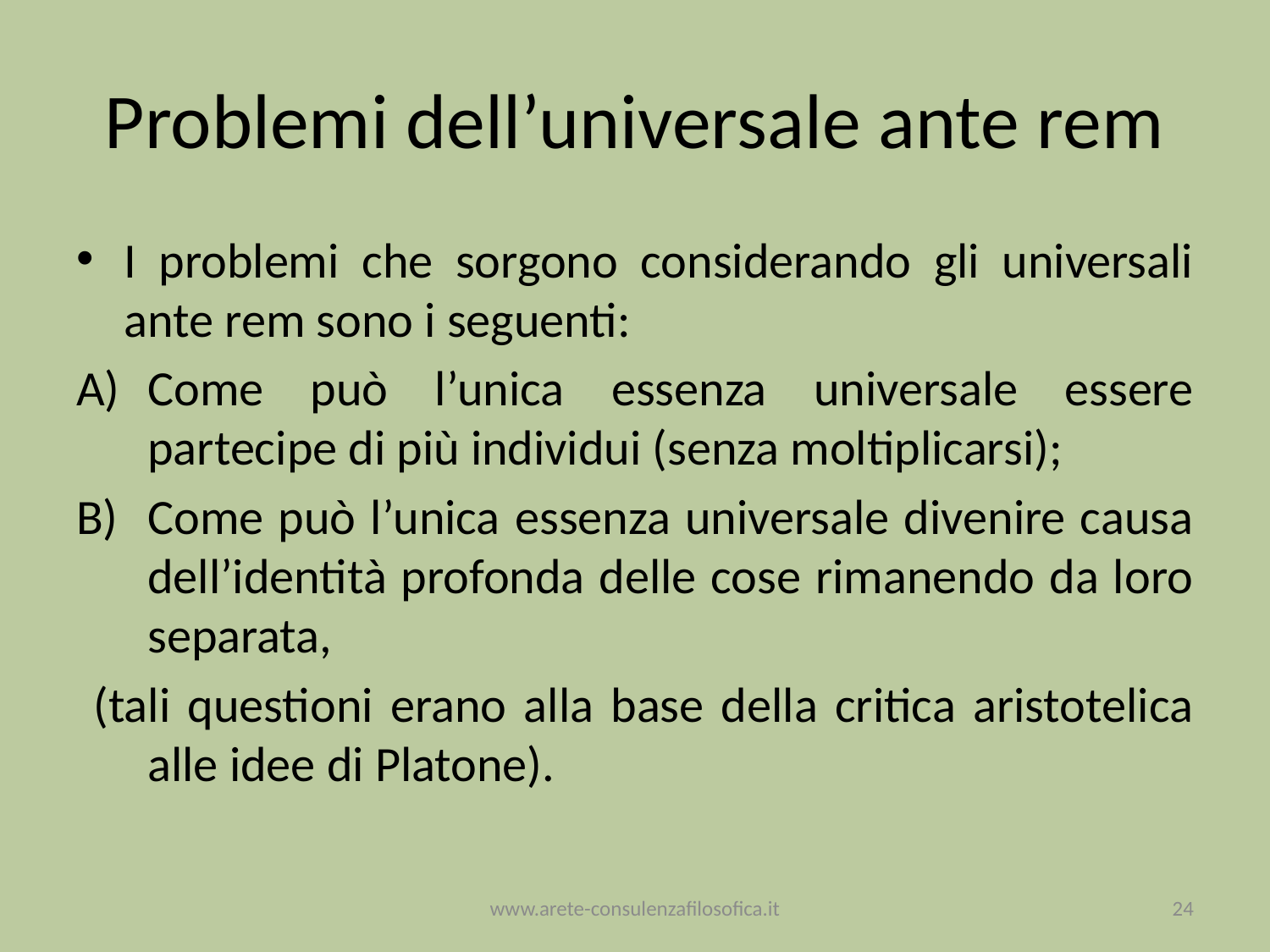

# Problemi dell’universale ante rem
I problemi che sorgono considerando gli universali ante rem sono i seguenti:
Come può l’unica essenza universale essere partecipe di più individui (senza moltiplicarsi);
Come può l’unica essenza universale divenire causa dell’identità profonda delle cose rimanendo da loro separata,
 (tali questioni erano alla base della critica aristotelica alle idee di Platone).

www.arete-consulenzafilosofica.it
24